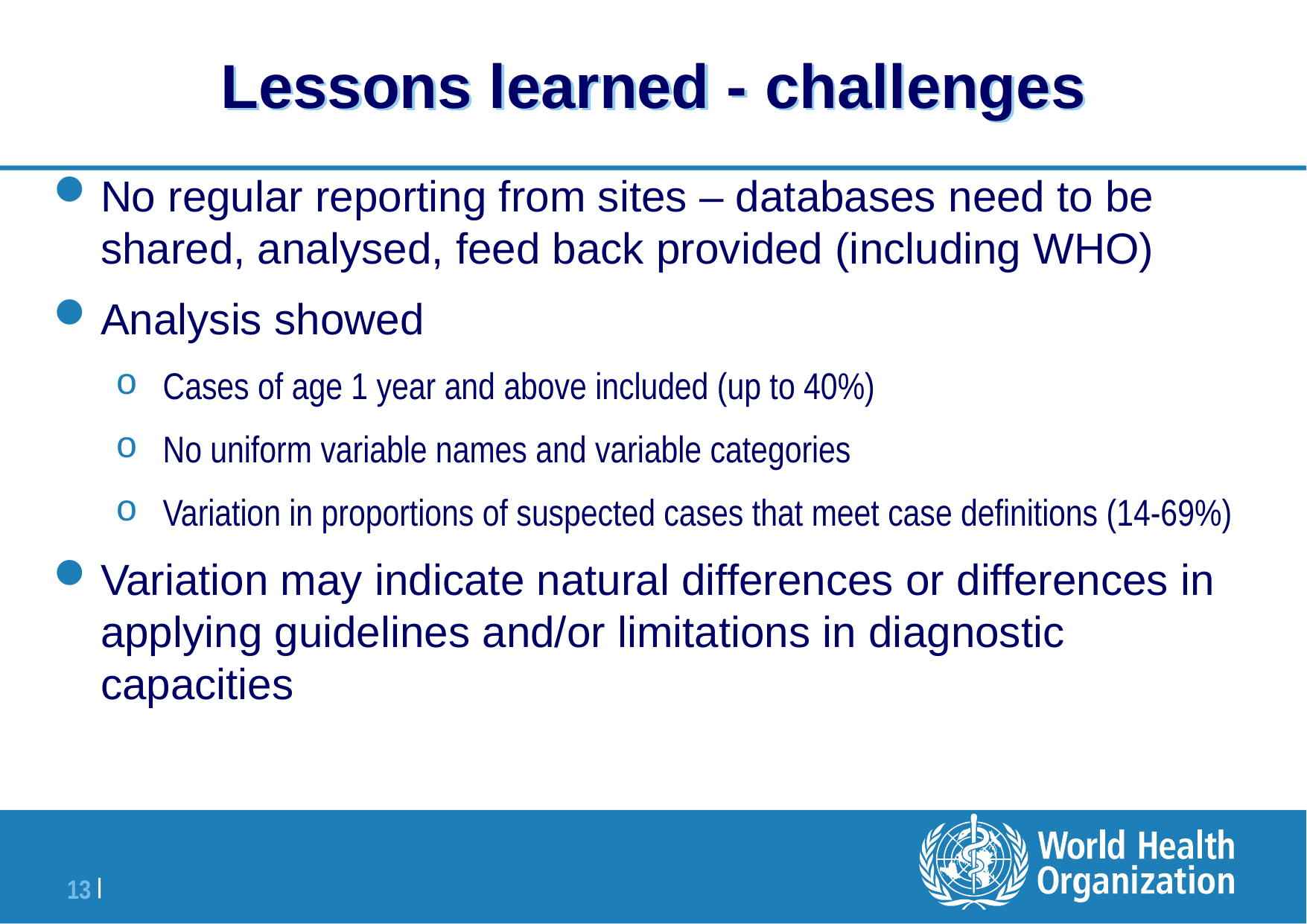

# Lessons learned - challenges
No regular reporting from sites – databases need to be shared, analysed, feed back provided (including WHO)
Analysis showed
Cases of age 1 year and above included (up to 40%)
No uniform variable names and variable categories
Variation in proportions of suspected cases that meet case definitions (14-69%)
Variation may indicate natural differences or differences in applying guidelines and/or limitations in diagnostic capacities